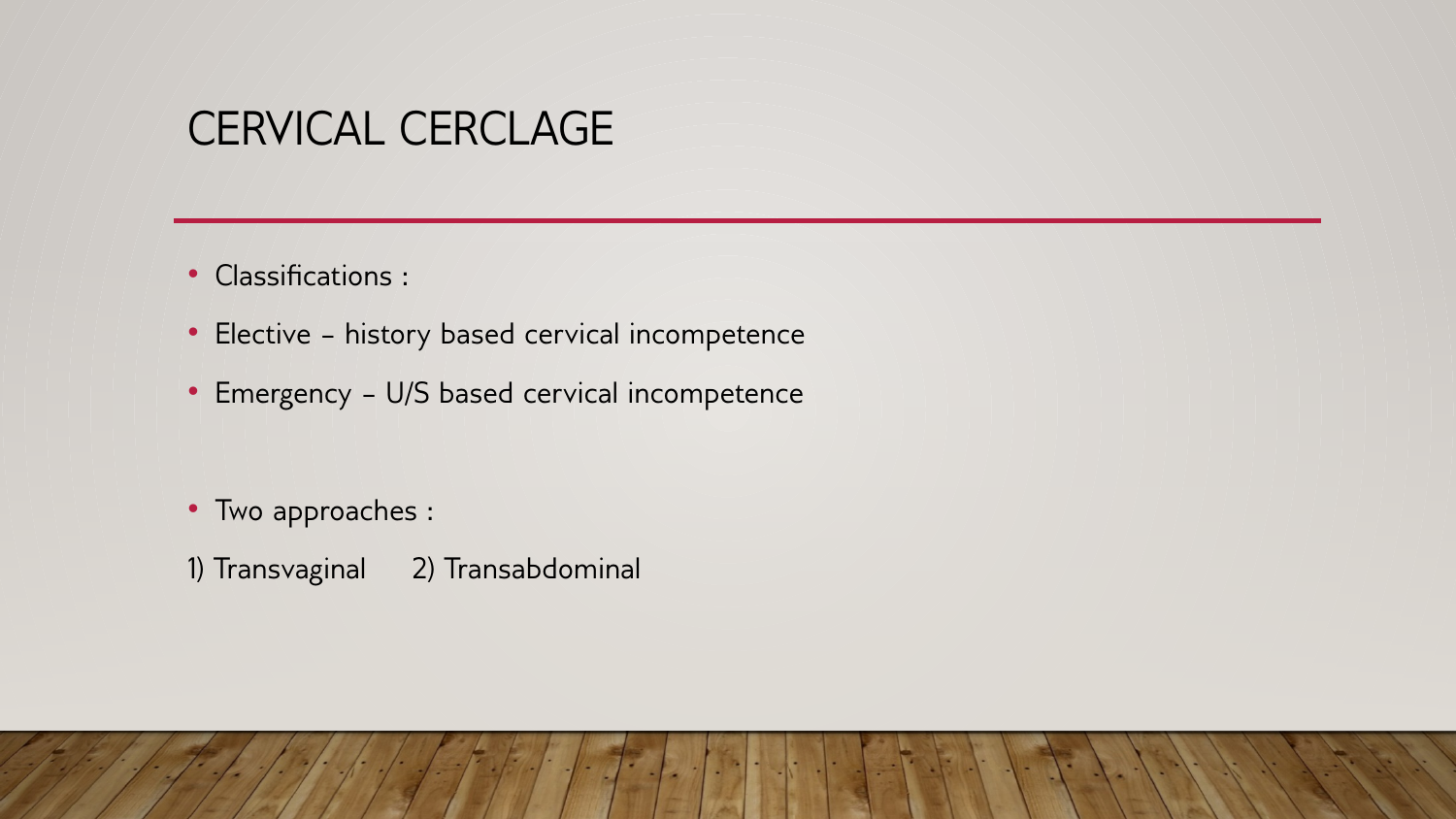

# Cervical cerclage
Classifications :
Elective – history based cervical incompetence
Emergency – U/S based cervical incompetence

Two approaches :
1) Transvaginal     2) Transabdominal